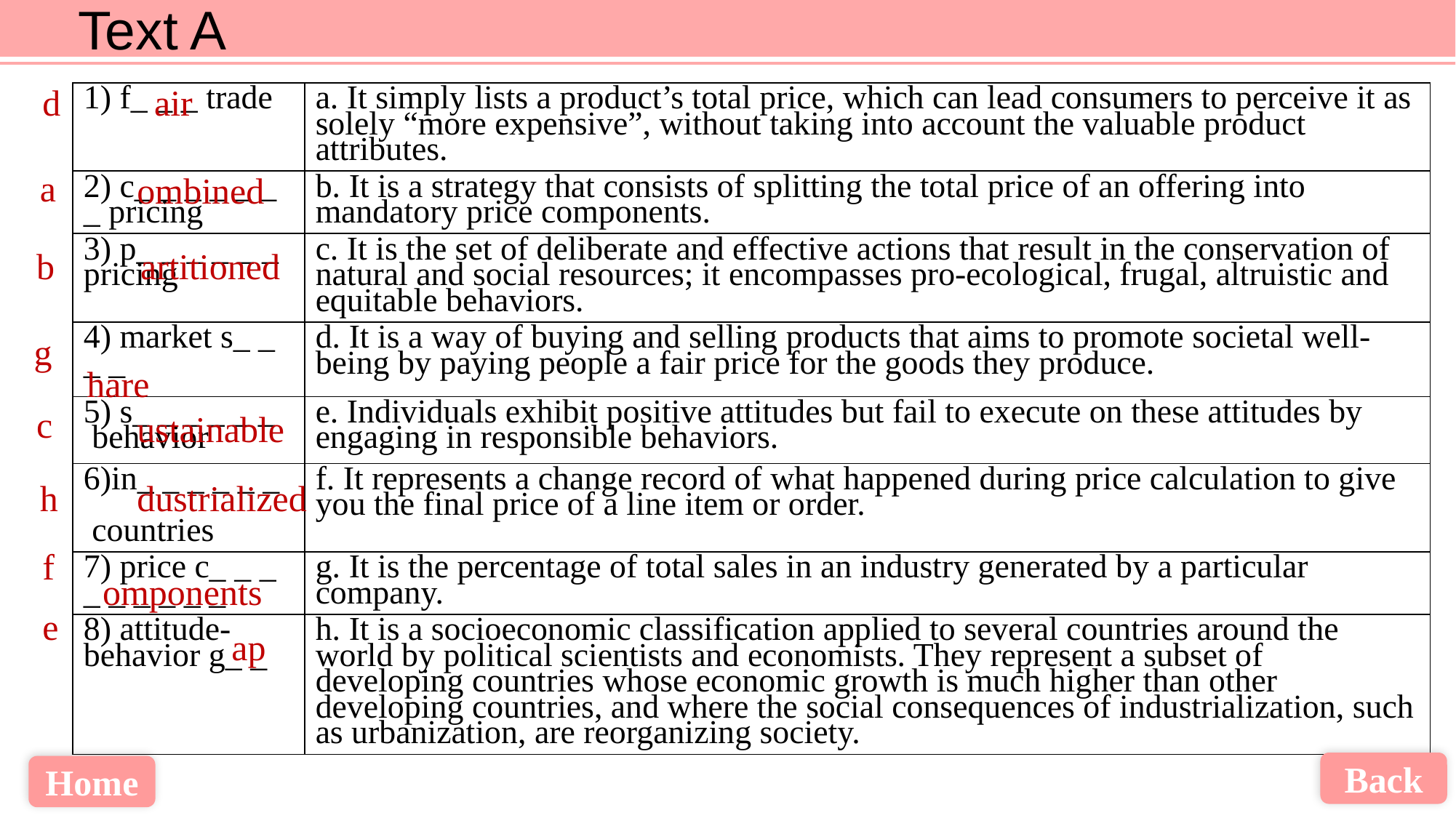

d
air
| 1) f\_ \_ \_ trade | a. It simply lists a product’s total price, which can lead consumers to perceive it as solely “more expensive”, without taking into account the valuable product attributes. |
| --- | --- |
| 2) c\_ \_ \_ \_ \_ \_ \_ pricing | b. It is a strategy that consists of splitting the total price of an offering into mandatory price components. |
| 3) p\_ \_ \_ \_ \_ \_ pricing | c. It is the set of deliberate and effective actions that result in the conservation of natural and social resources; it encompasses pro-ecological, frugal, altruistic and equitable behaviors. |
| 4) market s\_ \_ \_ \_ | d. It is a way of buying and selling products that aims to promote societal well-being by paying people a fair price for the goods they produce. |
| 5) s\_ \_ \_ \_ \_ \_ behavior | e. Individuals exhibit positive attitudes but fail to execute on these attitudes by engaging in responsible behaviors. |
| 6)in\_ \_ \_ \_ \_ \_ countries | f. It represents a change record of what happened during price calculation to give you the final price of a line item or order. |
| 7) price c\_ \_ \_ \_ \_ \_ \_ \_ \_ | g. It is the percentage of total sales in an industry generated by a particular company. |
| 8) attitude-behavior g\_ \_ | h. It is a socioeconomic classification applied to several countries around the world by political scientists and economists. They represent a subset of developing countries whose economic growth is much higher than other developing countries, and where the social consequences of industrialization, such as urbanization, are reorganizing society. |
a
ombined
b
artitioned
g
hare
c
ustainable
h
dustrialized
f
omponents
e
ap
Back